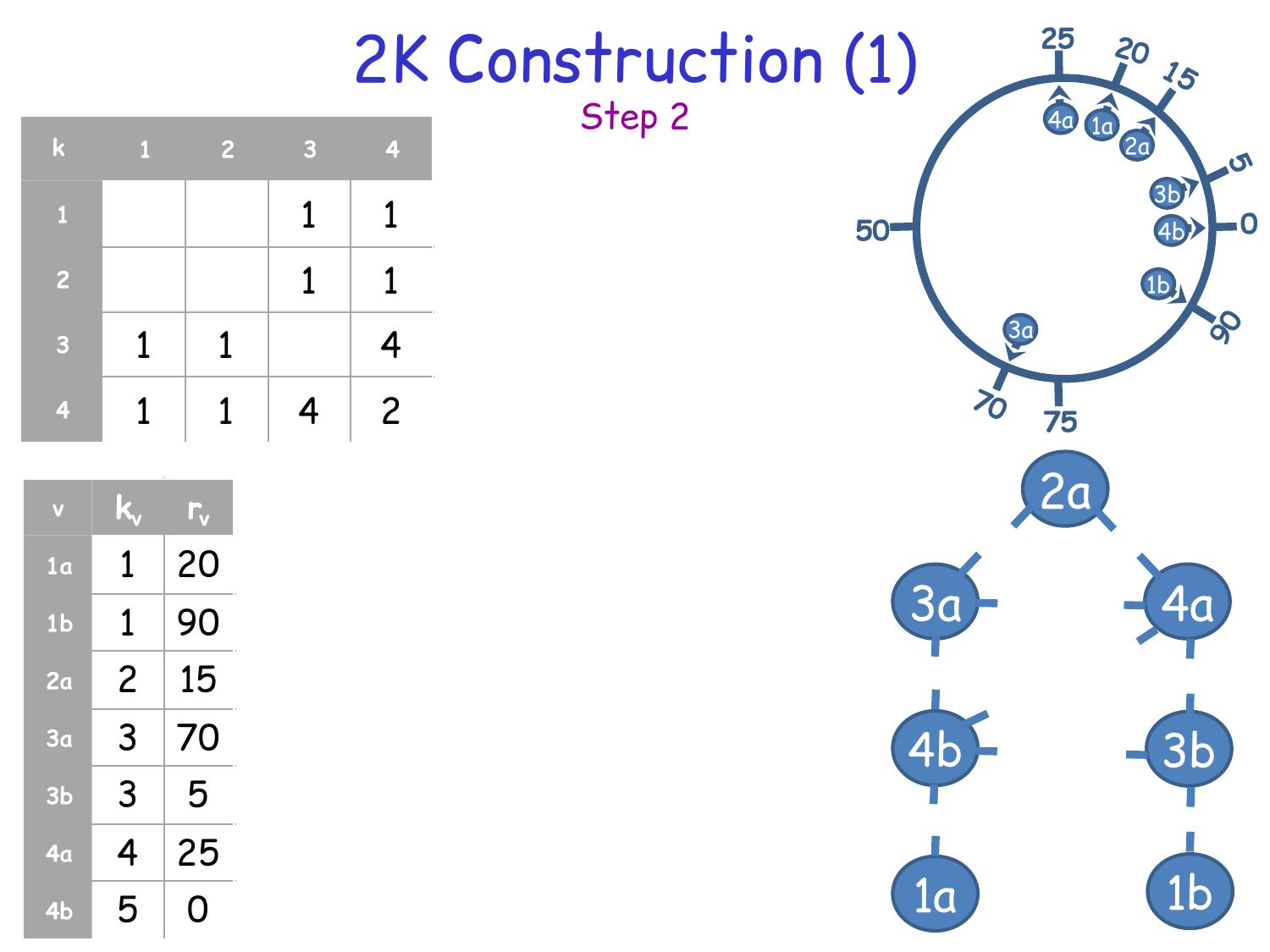

# 2K Construction (1) Step 2
25

0
50
75
20
15
4a
1a

2a
k
1
2
3
4
5
3b

1
1
1
4b

1
1
2
1b
90

1
1

4
3a
3

1
1
4
2
70
4

2a
3a
4a
4b
3b
1b
1a

k
r
v
v
v

1
20
1a

1
90
1b

2
15
2a

3
70
3a

3
5
3b

4
25
4a

5
0
16
4b